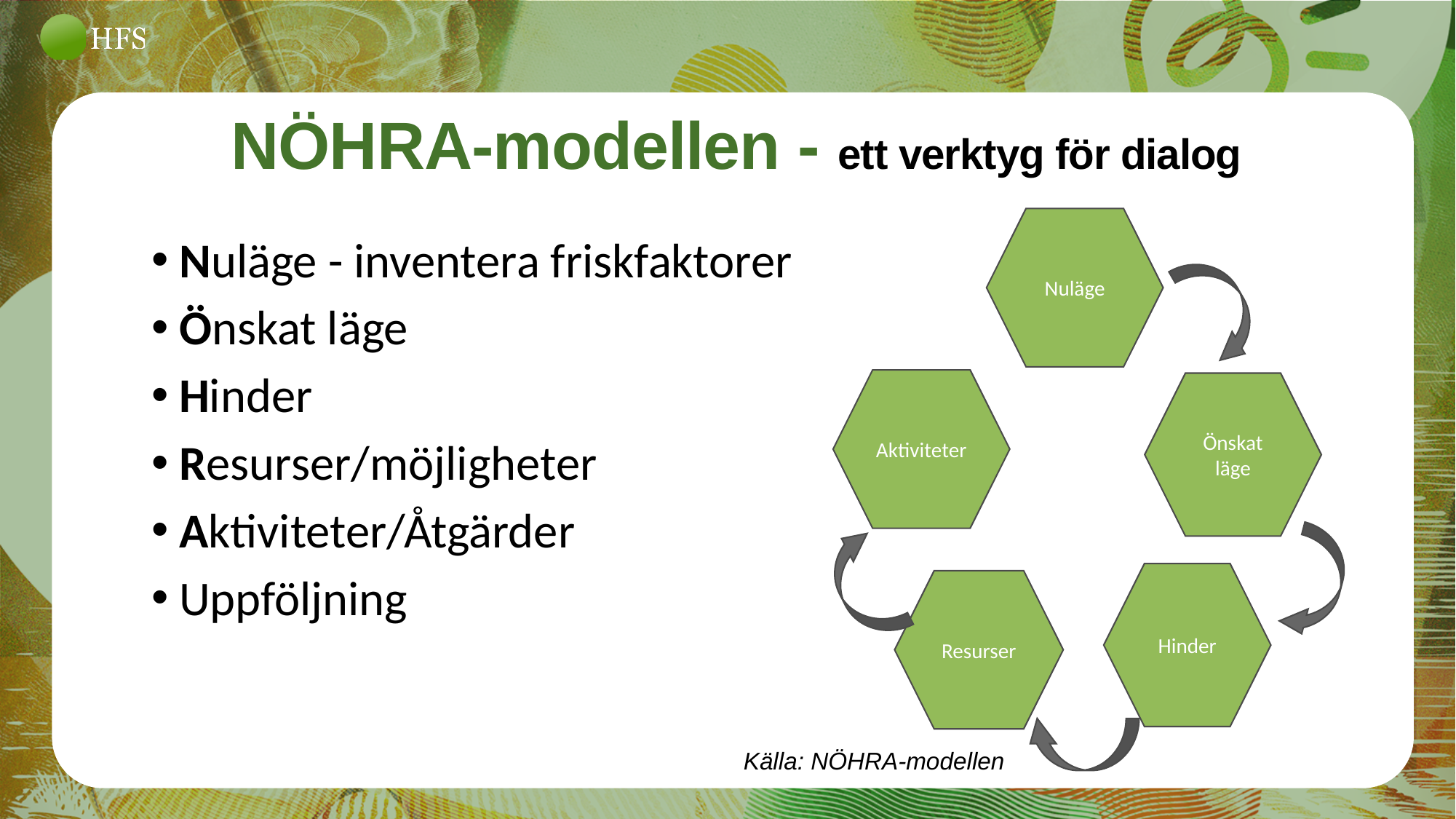

NÖHRA-modellen - ett verktyg för dialog
Nuläge

Aktiviteter
Önskat läge

Hinder
Resurser

Nuläge - inventera friskfaktorer
Önskat läge
Hinder
Resurser/möjligheter
Aktiviteter/Åtgärder
Uppföljning

Källa: NÖHRA-modellen